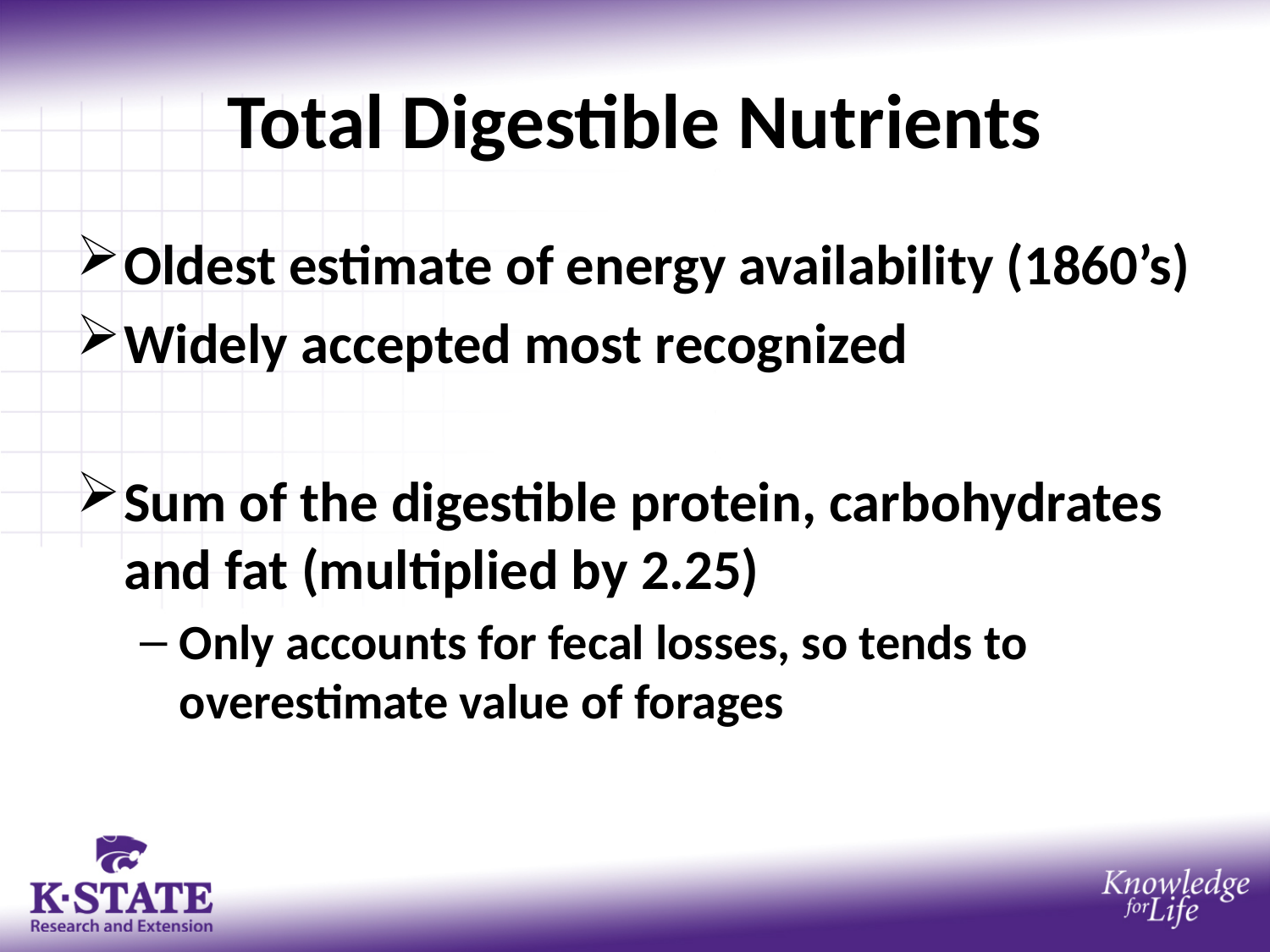

# Total Digestible Nutrients
Oldest estimate of energy availability (1860’s)
Widely accepted most recognized

Sum of the digestible protein, carbohydrates and fat (multiplied by 2.25)
Only accounts for fecal losses, so tends to overestimate value of forages